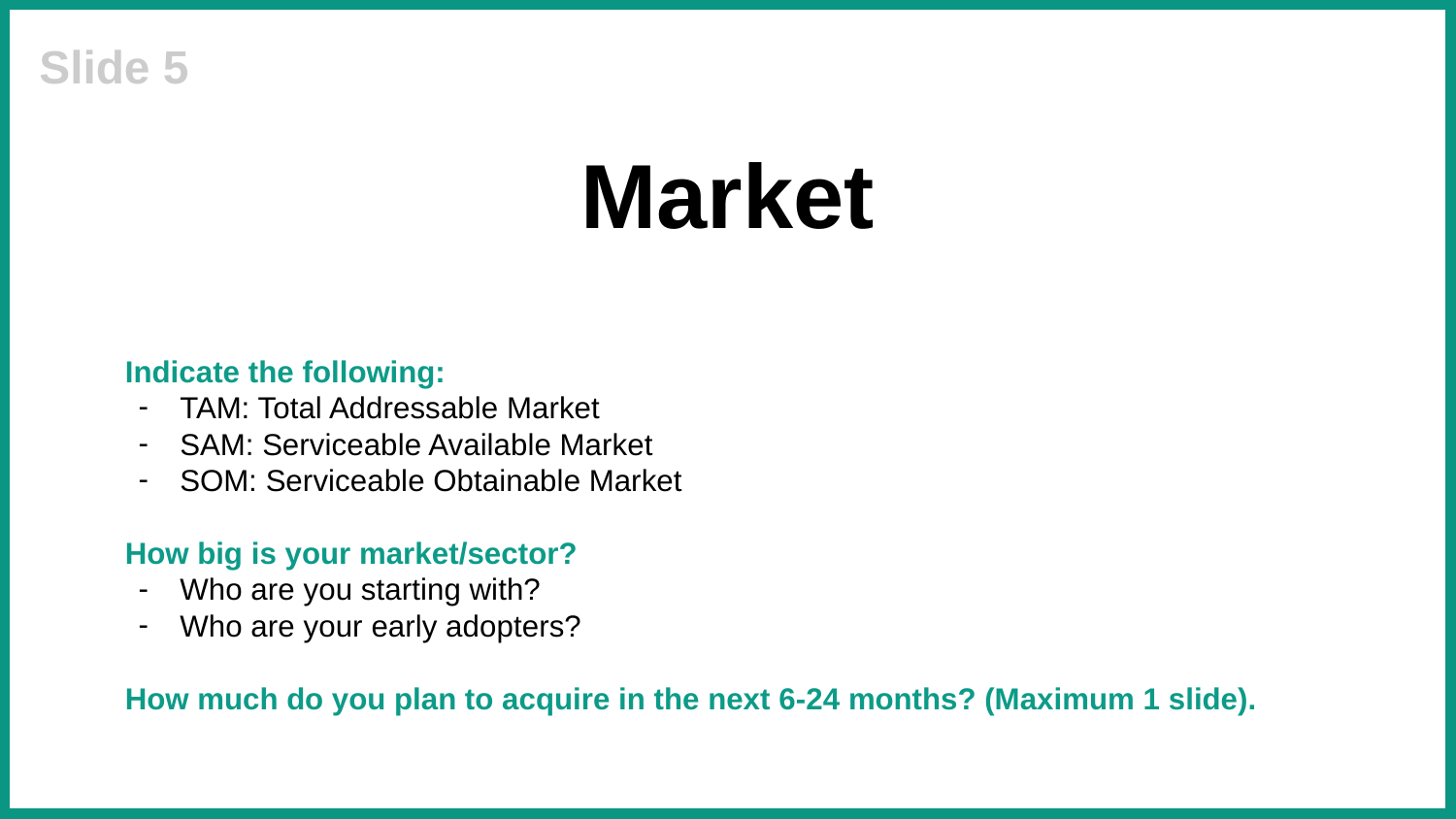

Slide 5
Market
Indicate the following:
TAM: Total Addressable Market
SAM: Serviceable Available Market
SOM: Serviceable Obtainable Market

How big is your market/sector?
Who are you starting with?
Who are your early adopters?

How much do you plan to acquire in the next 6-24 months? (Maximum 1 slide).